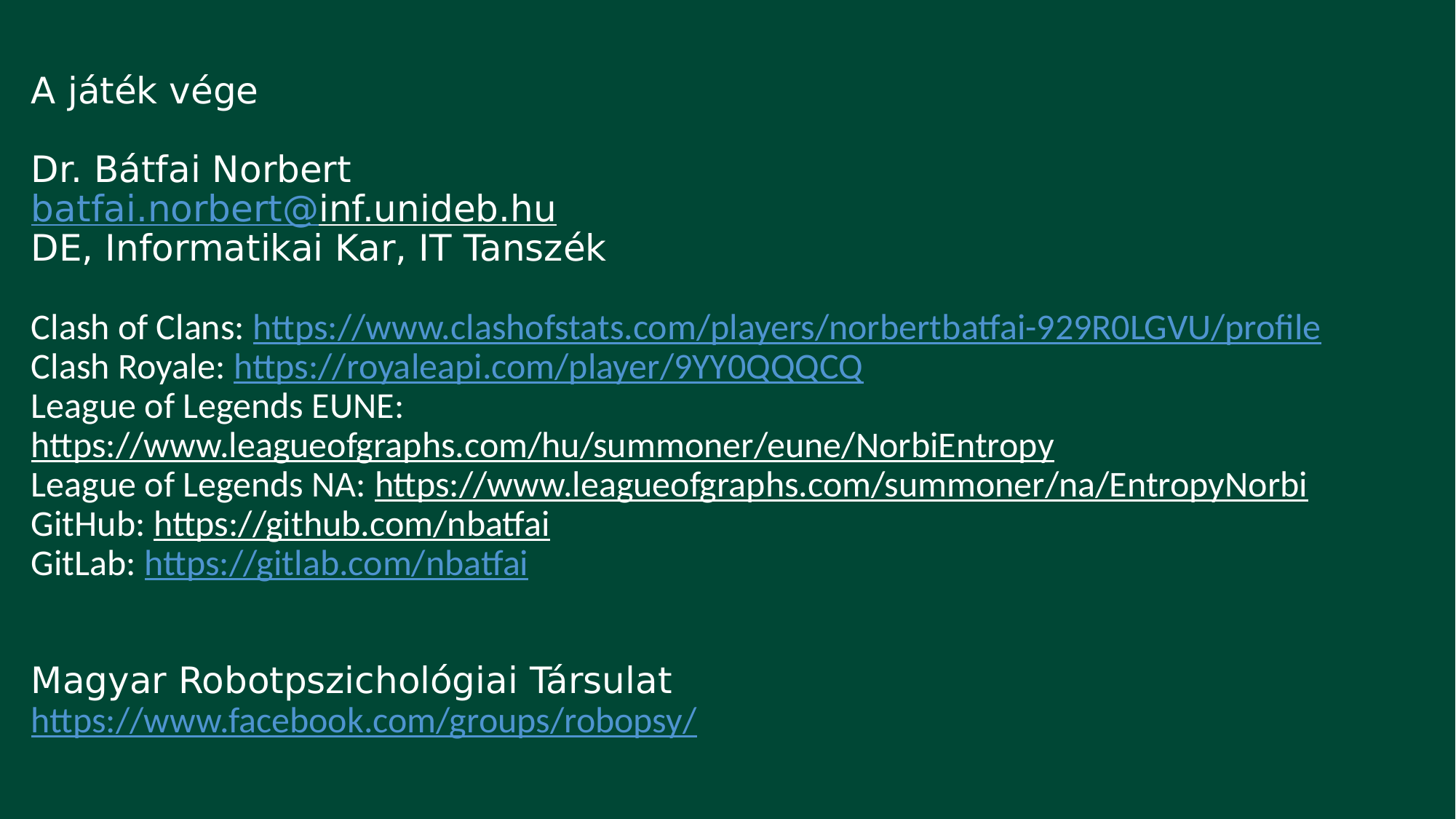

# A játék vége Dr. Bátfai Norbert batfai.norbert@inf.unideb.hu DE, Informatikai Kar, IT Tanszék Clash of Clans: https://www.clashofstats.com/players/norbertbatfai-929R0LGVU/profile Clash Royale: https://royaleapi.com/player/9YY0QQQCQ League of Legends EUNE:  https://www.leagueofgraphs.com/hu/summoner/eune/NorbiEntropy League of Legends NA: https://www.leagueofgraphs.com/summoner/na/EntropyNorbi GitHub: https://github.com/nbatfai GitLab: https://gitlab.com/nbatfai Magyar Robotpszichológiai Társulat https://www.facebook.com/groups/robopsy/